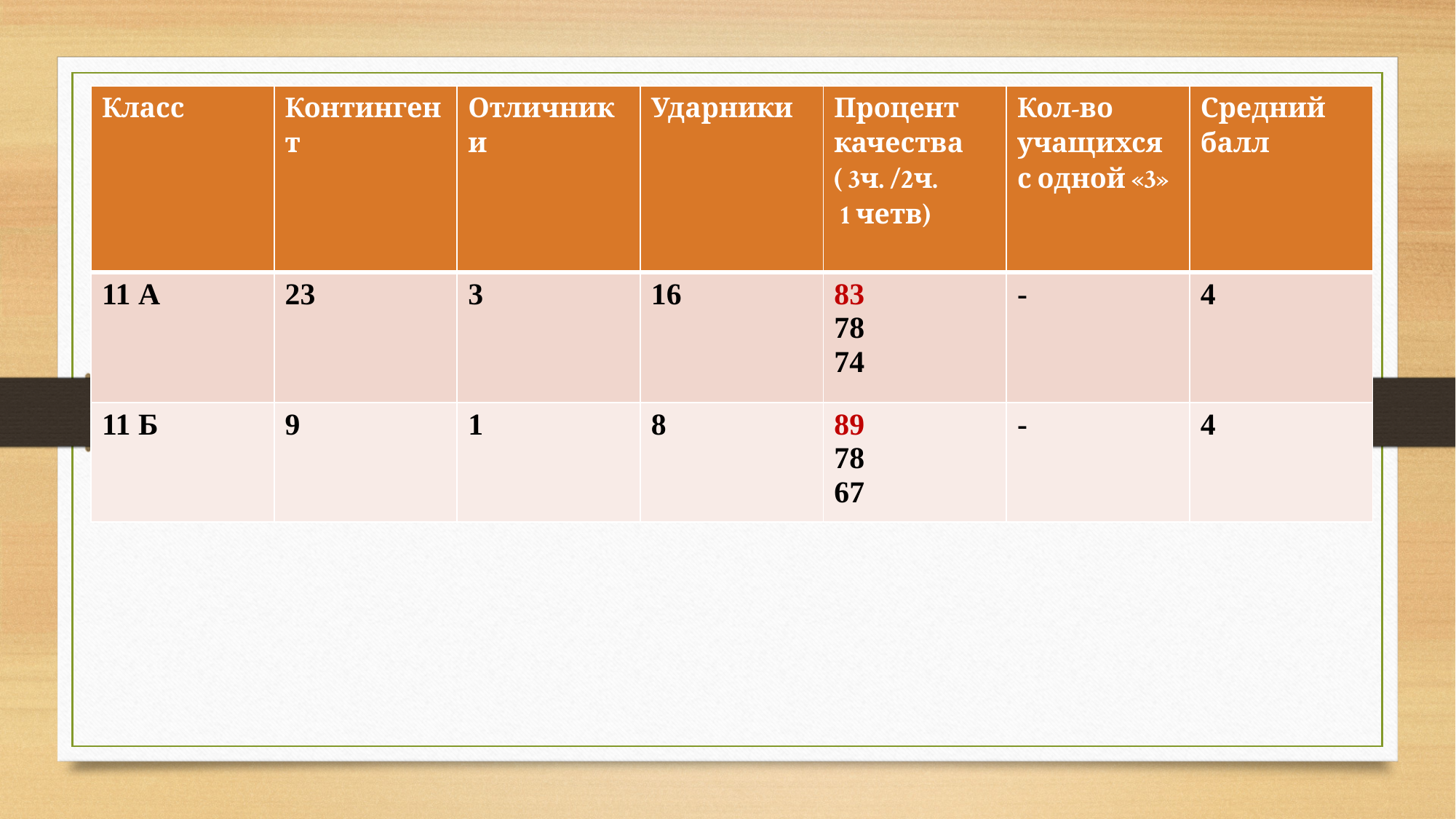

| Класс | Контингент | Отличники | Ударники | Процент качества ( 3ч. /2ч. 1 четв) | Кол-во учащихся с одной «3» | Средний балл |
| --- | --- | --- | --- | --- | --- | --- |
| 11 А | 23 | 3 | 16 | 83 78 74 | - | 4 |
| 11 Б | 9 | 1 | 8 | 89 78 67 | - | 4 |